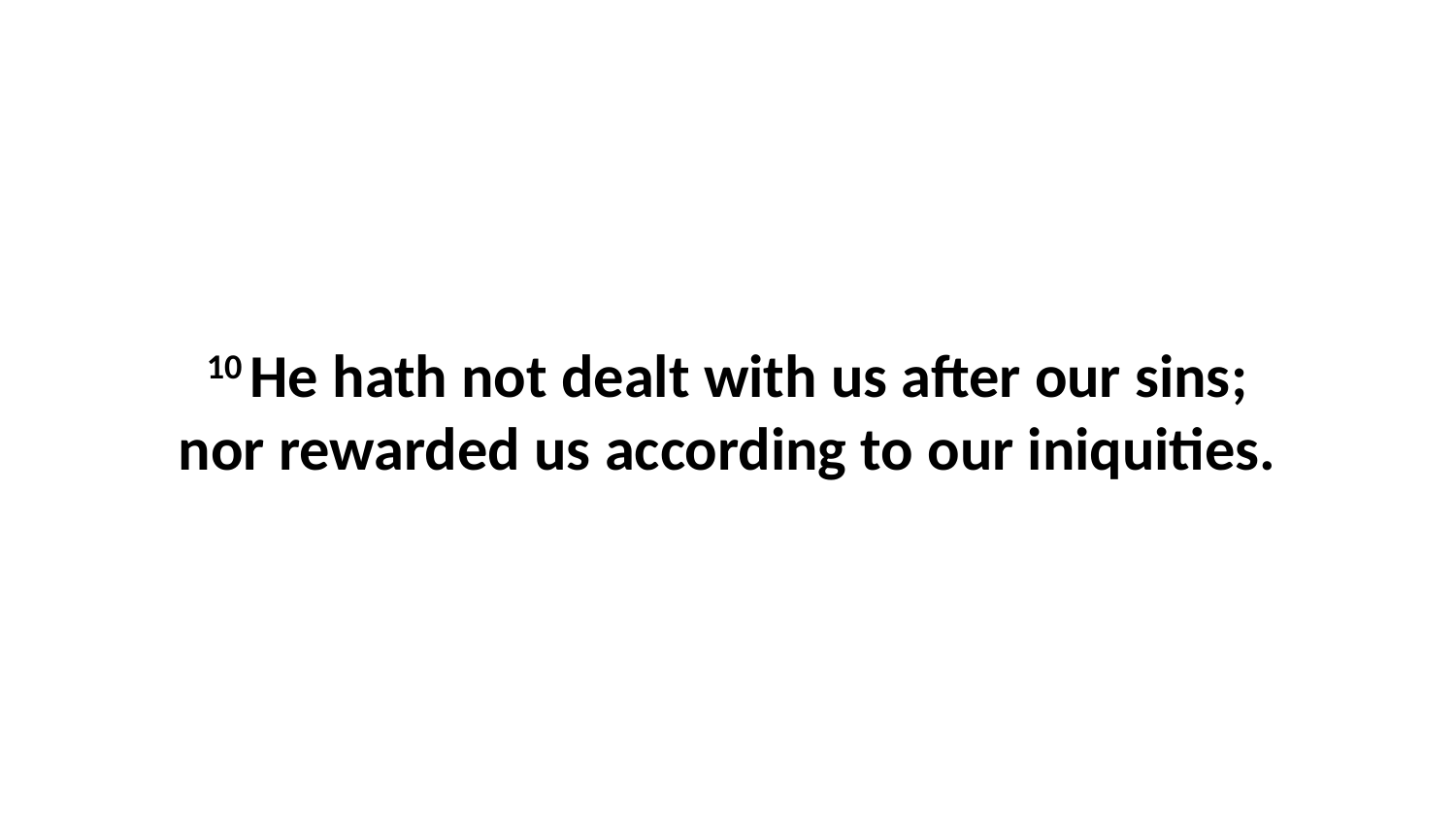

10 He hath not dealt with us after our sins; nor rewarded us according to our iniquities.